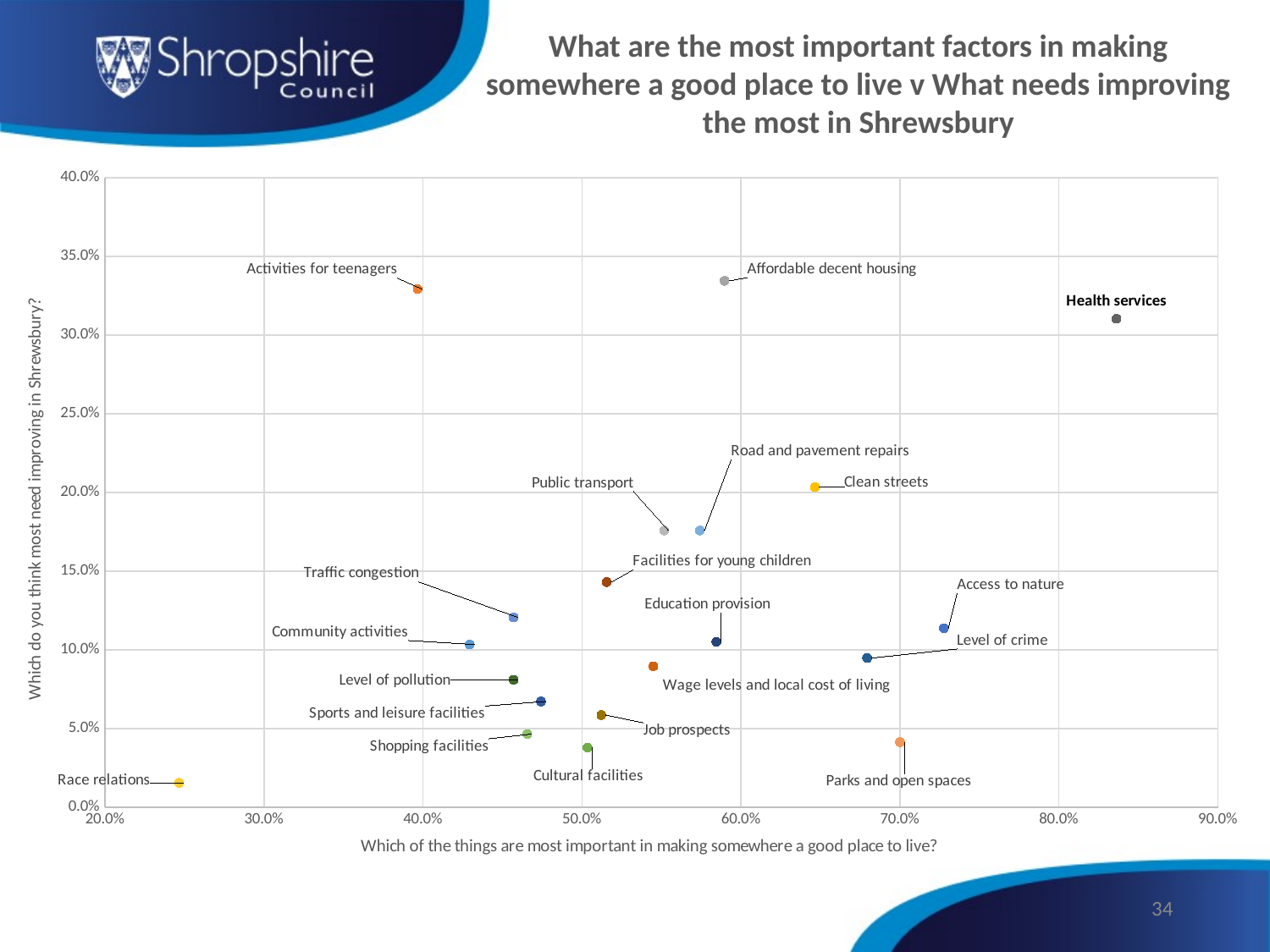

What are the most important factors in making somewhere a good place to live v What needs improving the most in Shrewsbury

### Chart

| Category | Access to nature | Activities for teenagers | Affordable decent housing | Clean streets | Community activities | Cultural facilities | Education provision | Facilities for young children | Health services | Job prospects | Level of crime | Level of pollution | Traffic congestion | Parks and open spaces | Public transport | Race relations | Road and pavement repairs | Shopping facilities | Sports and leisure facilities | Wage levels and local cost of living |
|---|---|---|---|---|---|---|---|---|---|---|---|---|---|---|---|---|---|---|---|---|
34